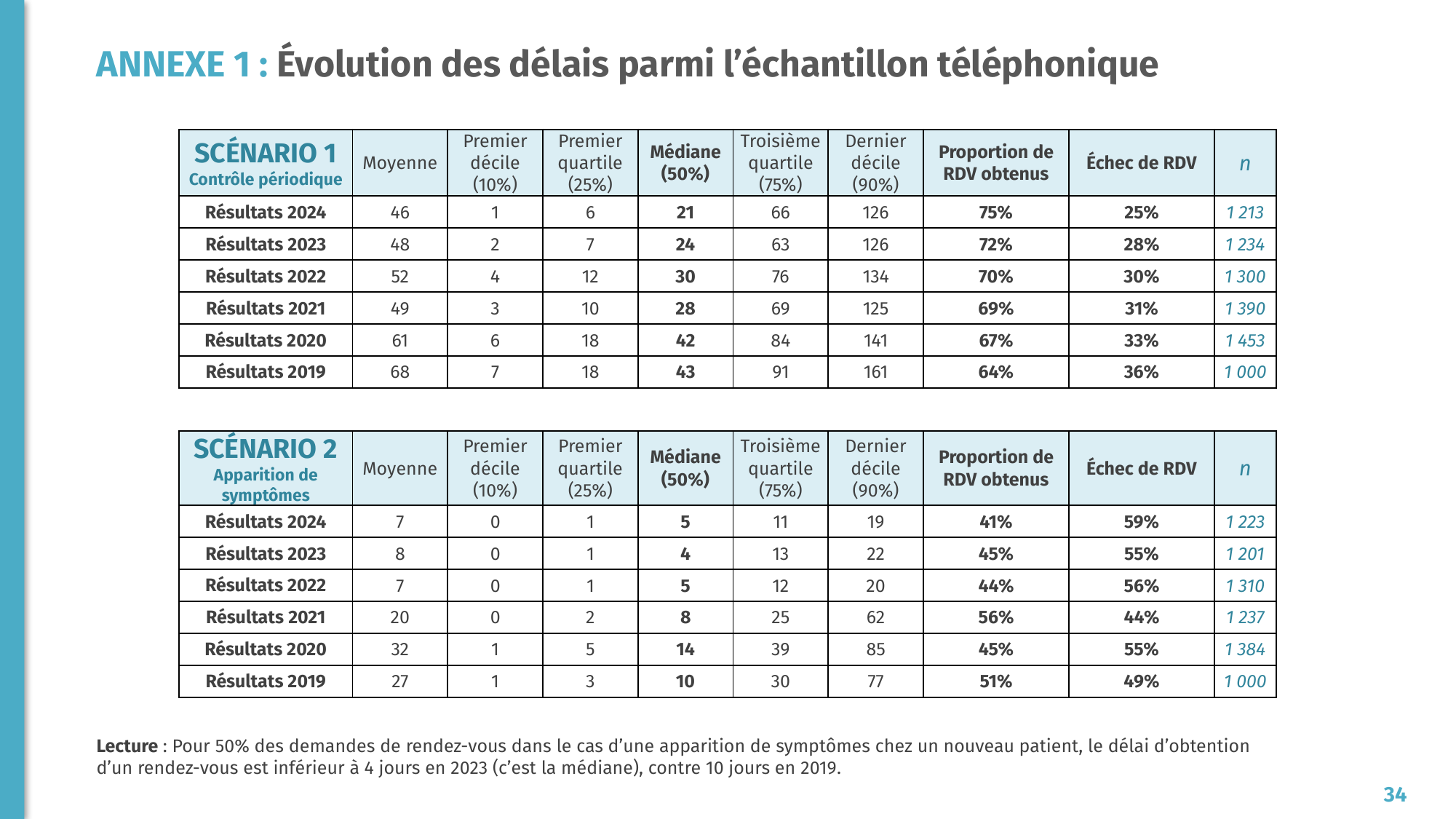

# Annexe 1 : Évolution des délais parmi l’échantillon téléphonique
| scénario 1 Contrôle périodique | Moyenne | Premier décile (10%) | Premier quartile (25%) | Médiane (50%) | Troisième quartile (75%) | Dernier décile (90%) | Proportion de RDV obtenus | Échec de RDV | n |
| --- | --- | --- | --- | --- | --- | --- | --- | --- | --- |
| Résultats 2024 | 46 | 1 | 6 | 21 | 66 | 126 | 75% | 25% | 1 213 |
| Résultats 2023 | 48 | 2 | 7 | 24 | 63 | 126 | 72% | 28% | 1 234 |
| Résultats 2022 | 52 | 4 | 12 | 30 | 76 | 134 | 70% | 30% | 1 300 |
| Résultats 2021 | 49 | 3 | 10 | 28 | 69 | 125 | 69% | 31% | 1 390 |
| Résultats 2020 | 61 | 6 | 18 | 42 | 84 | 141 | 67% | 33% | 1 453 |
| Résultats 2019 | 68 | 7 | 18 | 43 | 91 | 161 | 64% | 36% | 1 000 |
| scénario 2 Apparition de symptômes | Moyenne | Premier décile (10%) | Premier quartile (25%) | Médiane (50%) | Troisième quartile (75%) | Dernier décile (90%) | Proportion de RDV obtenus | Échec de RDV | n |
| --- | --- | --- | --- | --- | --- | --- | --- | --- | --- |
| Résultats 2024 | 7 | 0 | 1 | 5 | 11 | 19 | 41% | 59% | 1 223 |
| Résultats 2023 | 8 | 0 | 1 | 4 | 13 | 22 | 45% | 55% | 1 201 |
| Résultats 2022 | 7 | 0 | 1 | 5 | 12 | 20 | 44% | 56% | 1 310 |
| Résultats 2021 | 20 | 0 | 2 | 8 | 25 | 62 | 56% | 44% | 1 237 |
| Résultats 2020 | 32 | 1 | 5 | 14 | 39 | 85 | 45% | 55% | 1 384 |
| Résultats 2019 | 27 | 1 | 3 | 10 | 30 | 77 | 51% | 49% | 1 000 |
Lecture : Pour 50% des demandes de rendez-vous dans le cas d’une apparition de symptômes chez un nouveau patient, le délai d’obtention d’un rendez-vous est inférieur à 4 jours en 2023 (c’est la médiane), contre 10 jours en 2019.
34